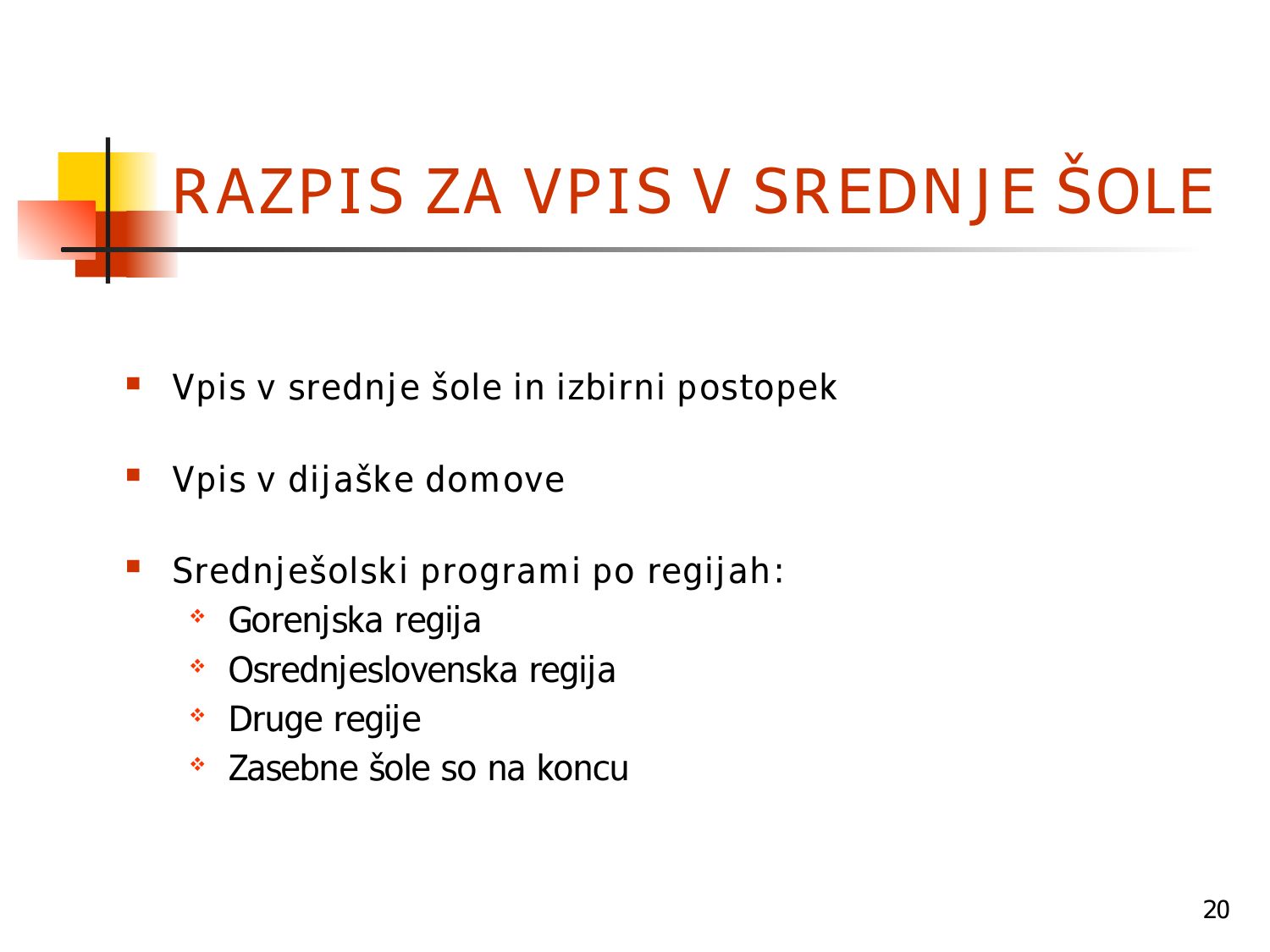

# RAZPIS ZA VPIS V SREDNJE ŠOLE
Vpis v srednje šole in izbirni postopek
Vpis v dijaške domove
Srednješolski programi po regijah:
Gorenjska regija
Osrednjeslovenska regija
Druge regije
Zasebne šole so na koncu

20